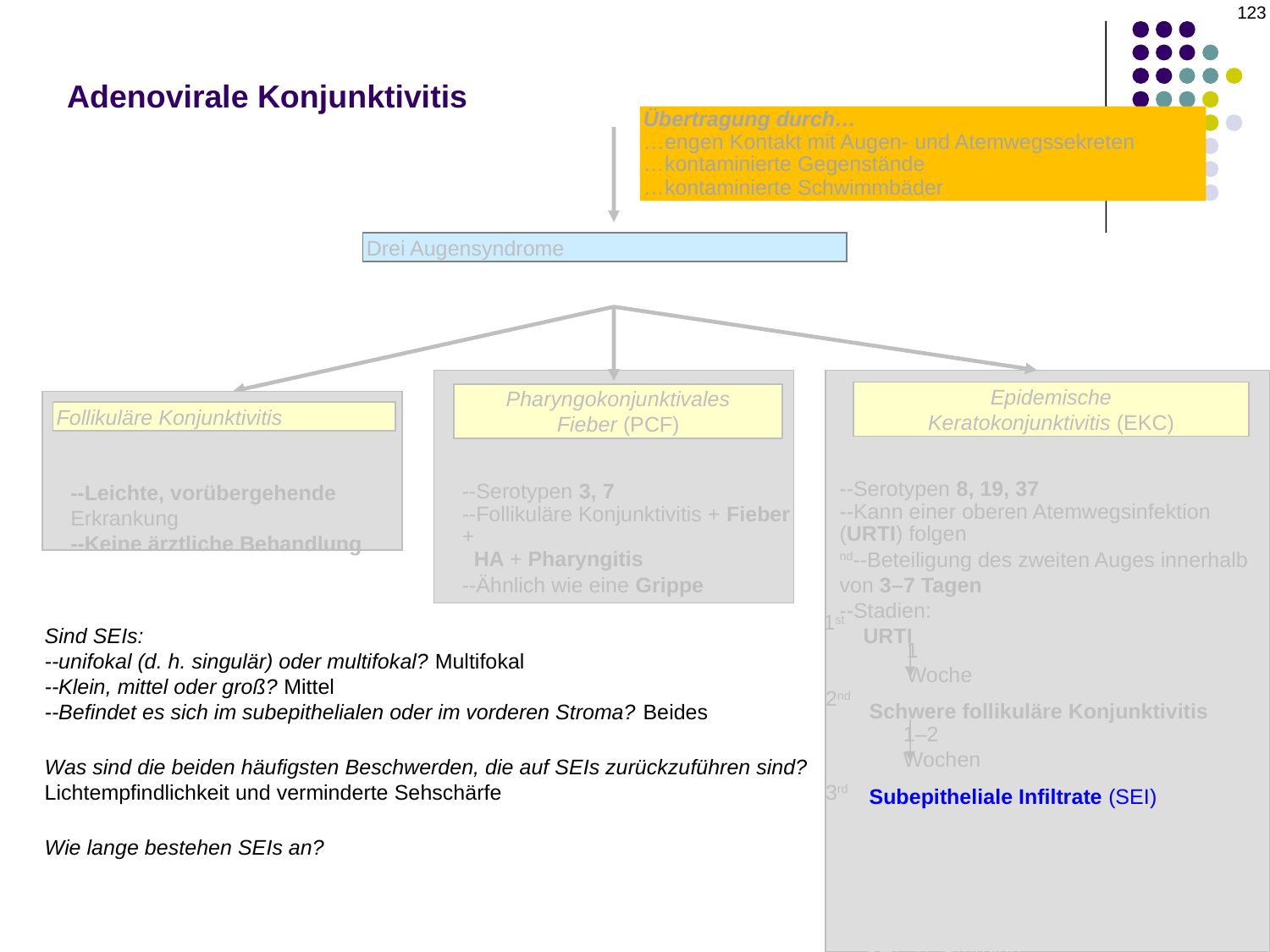

123
# Adenovirale Konjunktivitis
Übertragung durch…
…engen Kontakt mit Augen- und Atemwegssekreten
…kontaminierte Gegenstände
…kontaminierte Schwimmbäder

Drei Augensyndrome

Epidemische
Keratokonjunktivitis (EKC)
Pharyngokonjunktivales
Fieber (PCF)

Follikuläre Konjunktivitis
--Serotypen 8, 19, 37
--Kann einer oberen Atemwegsinfektion (URTI) folgen
nd--Beteiligung des zweiten Auges innerhalb von 3–7 Tagen
--Stadien:
    URTI

     Schwere follikuläre Konjunktivitis

     Subepitheliale Infiltrate (SEI)

--Behandlung
  --Symptomatische Behandlung: ATs, kühle Kompressen
  --Membranen: QODablösen; +/- Steroide
  --SEI: +/- Steroide
--Serotypen 3, 7
--Follikuläre Konjunktivitis + Fieber +
  HA + Pharyngitis
--Ähnlich wie eine Grippe
--Leichte, vorübergehende Erkrankung
--Keine ärztliche Behandlung
1st
Sind SEIs:
--unifokal (d. h. singulär) oder multifokal? Multifokal
--Klein, mittel oder groß? Mittel
--Befindet es sich im subepithelialen oder im vorderen Stroma? Beides

Was sind die beiden häufigsten Beschwerden, die auf SEIs zurückzuführen sind?
Lichtempfindlichkeit und verminderte Sehschärfe

Wie lange bestehen SEIs an?
1 Woche

2nd
1–2 Wochen

3rd